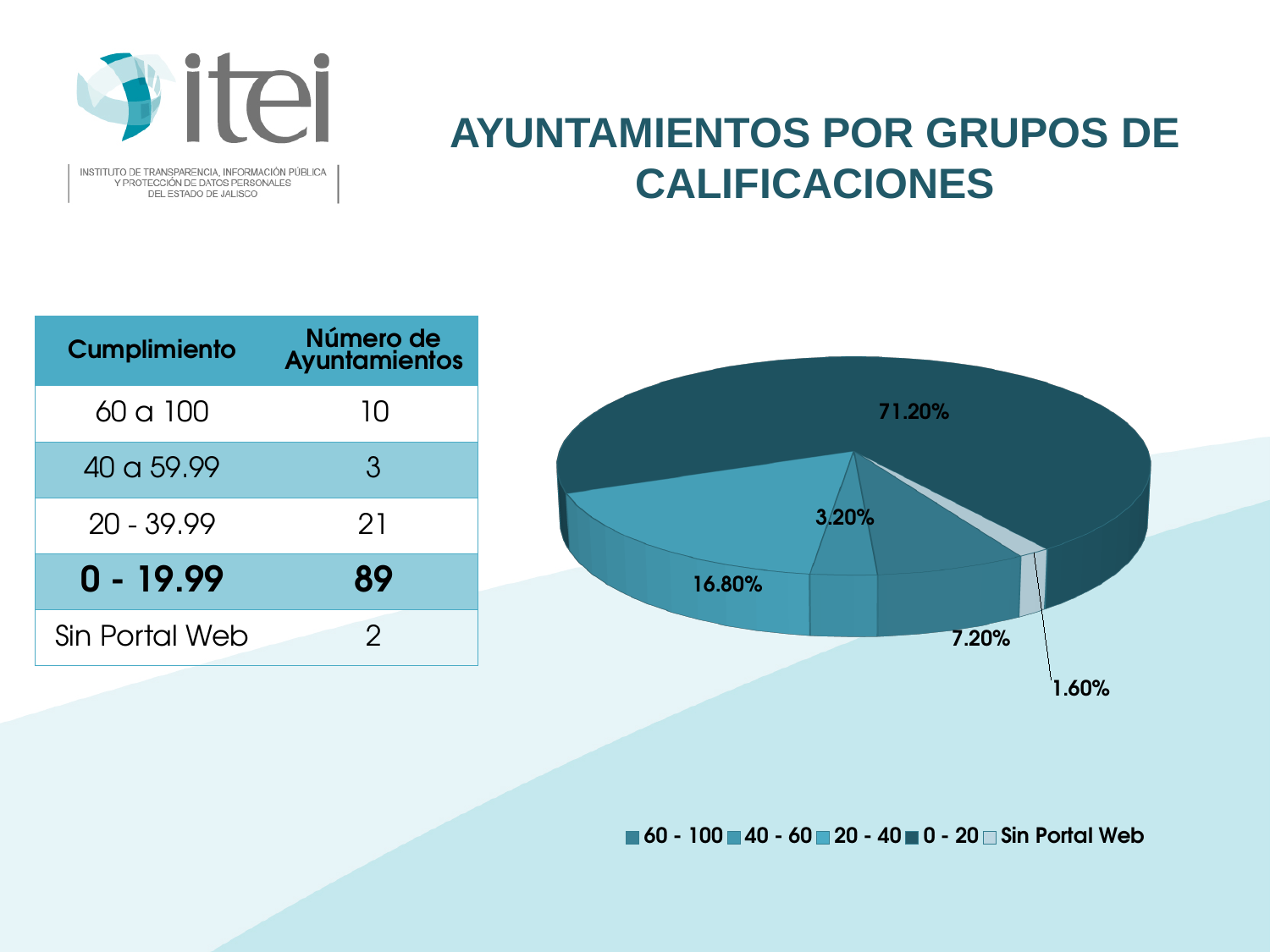

# Ayuntamientos por Grupos de Calificaciones

[unsupported chart]

| Cumplimiento | Número de Ayuntamientos |
| --- | --- |
| 60 a 100 | 10 |
| 40 a 59.99 | 3 |
| 20 - 39.99 | 21 |
| 0 - 19.99 | 89 |
| Sin Portal Web | 2 |